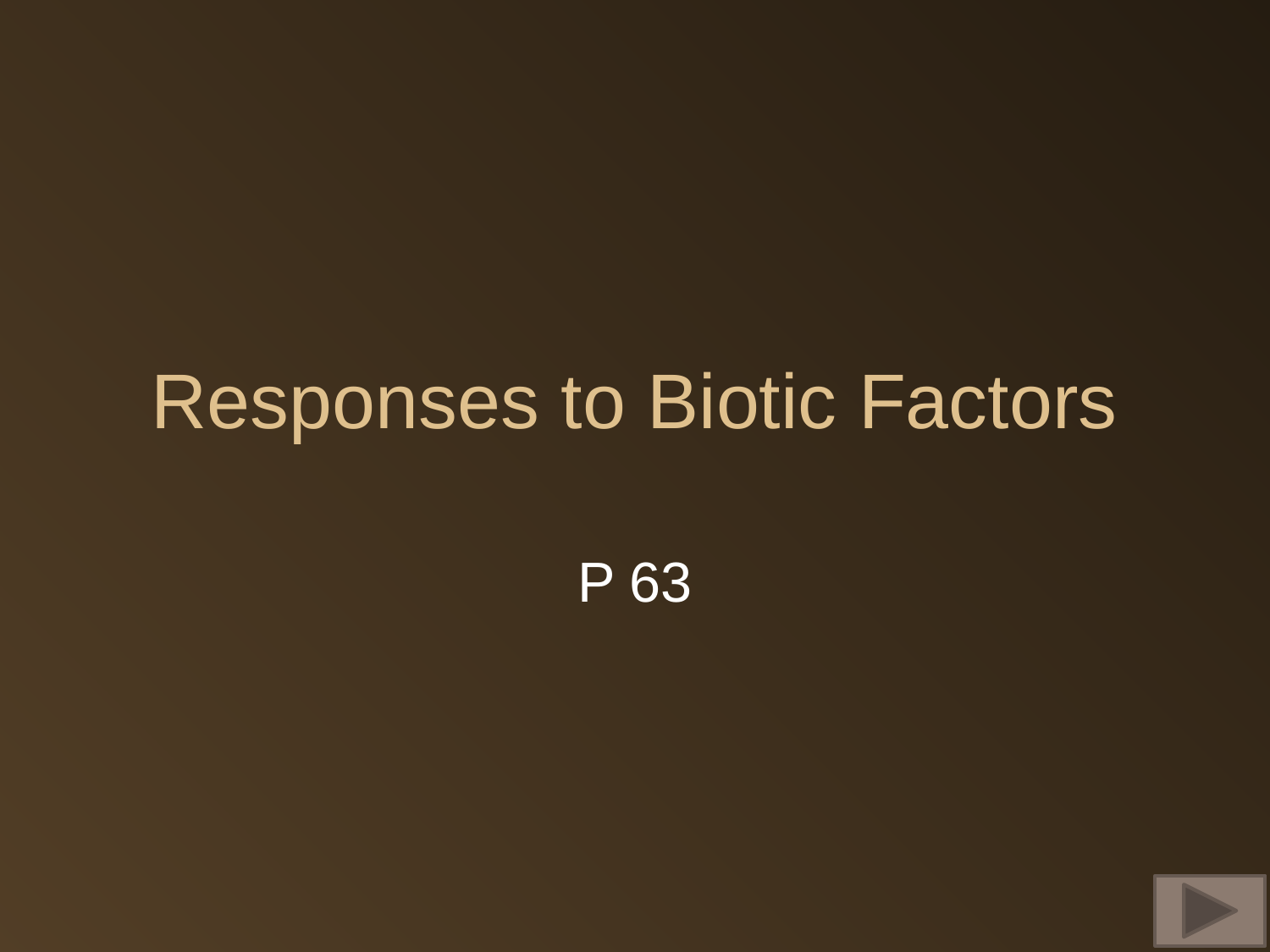

# Responses to Biotic Factors
P 63